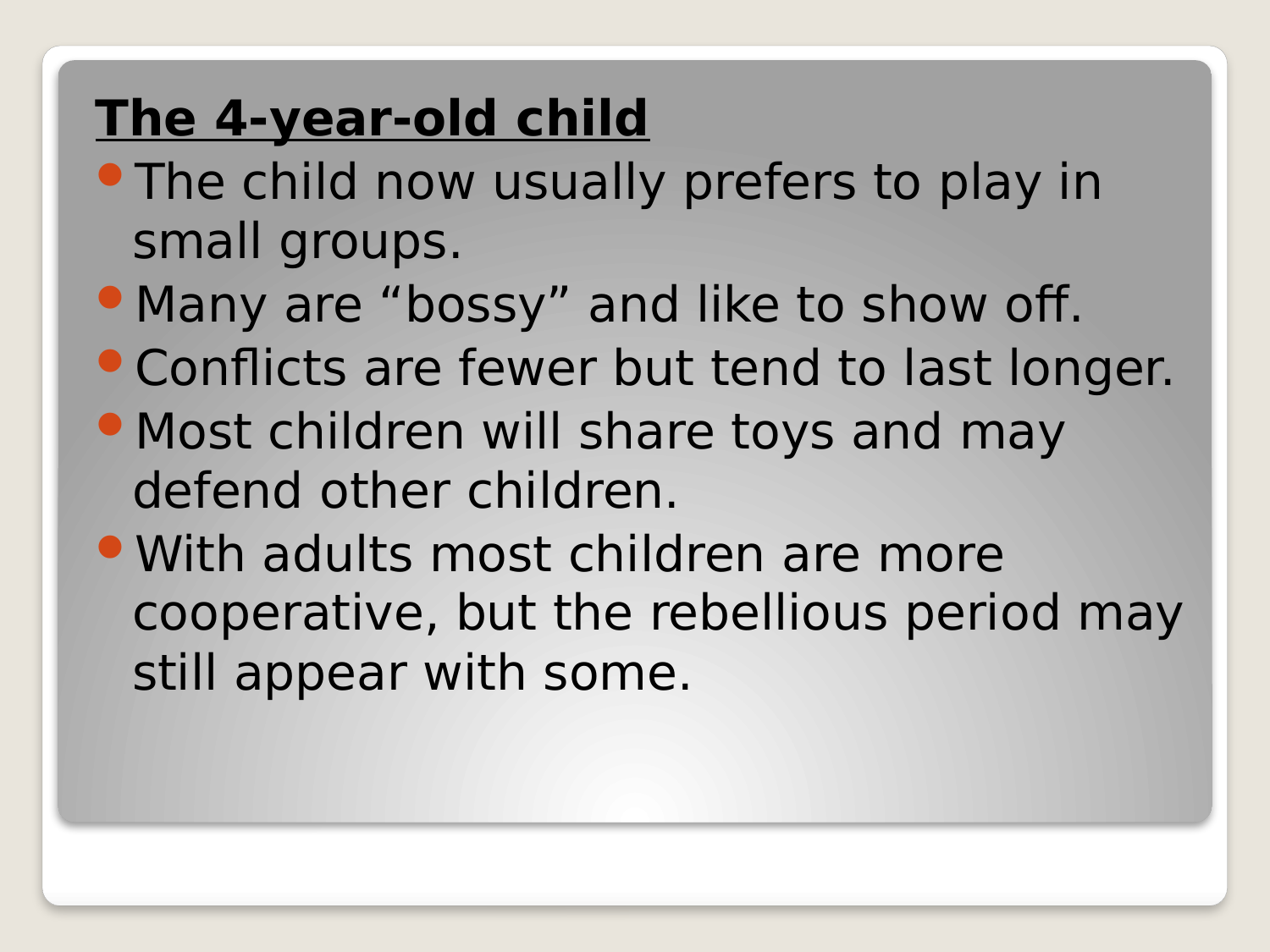

The 4-year-old child
The child now usually prefers to play in small groups.
Many are “bossy” and like to show off.
Conflicts are fewer but tend to last longer.
Most children will share toys and may defend other children.
With adults most children are more cooperative, but the rebellious period may still appear with some.